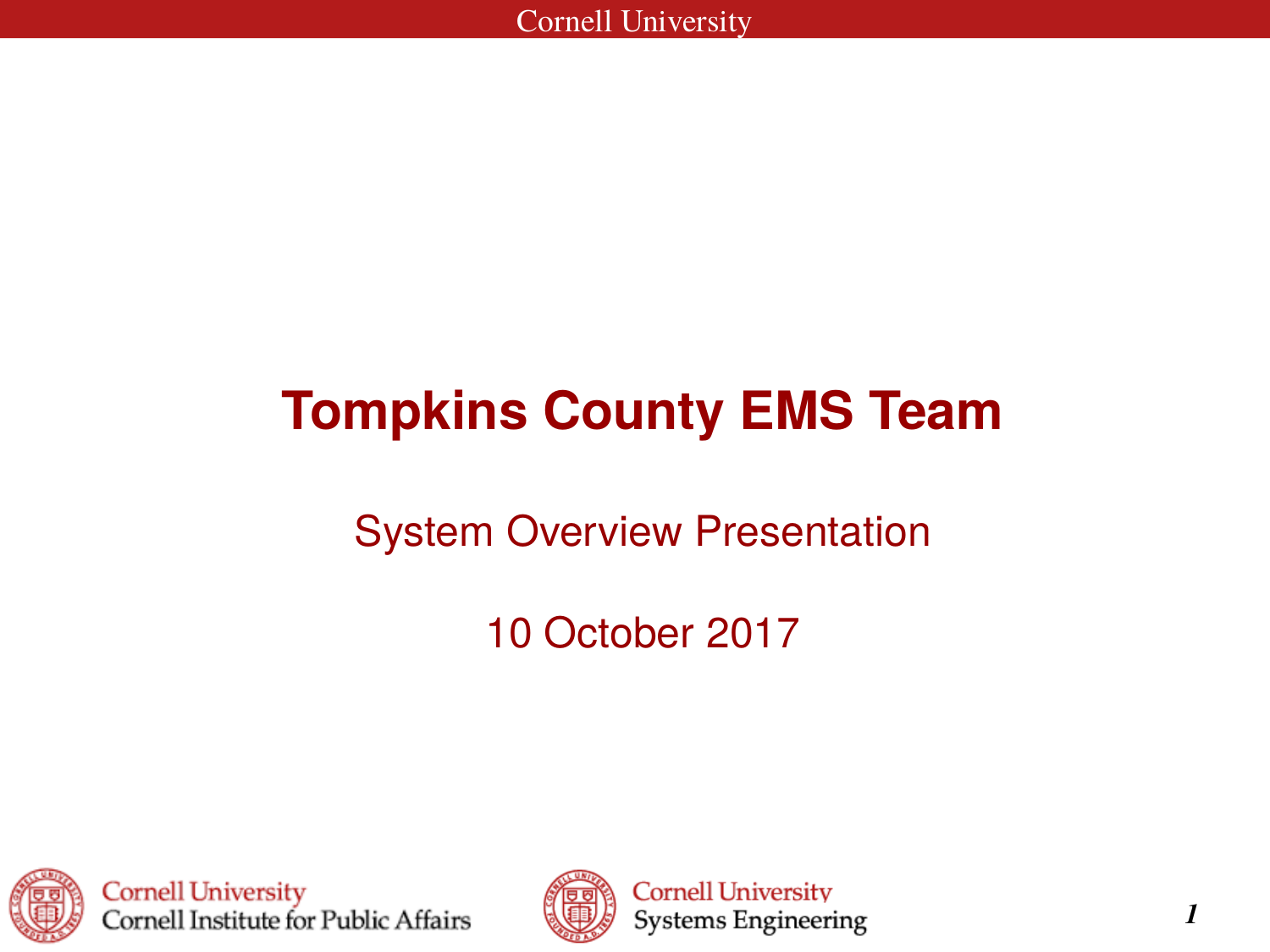

Tompkins County EMS Team

System Overview Presentation

10 October 2017